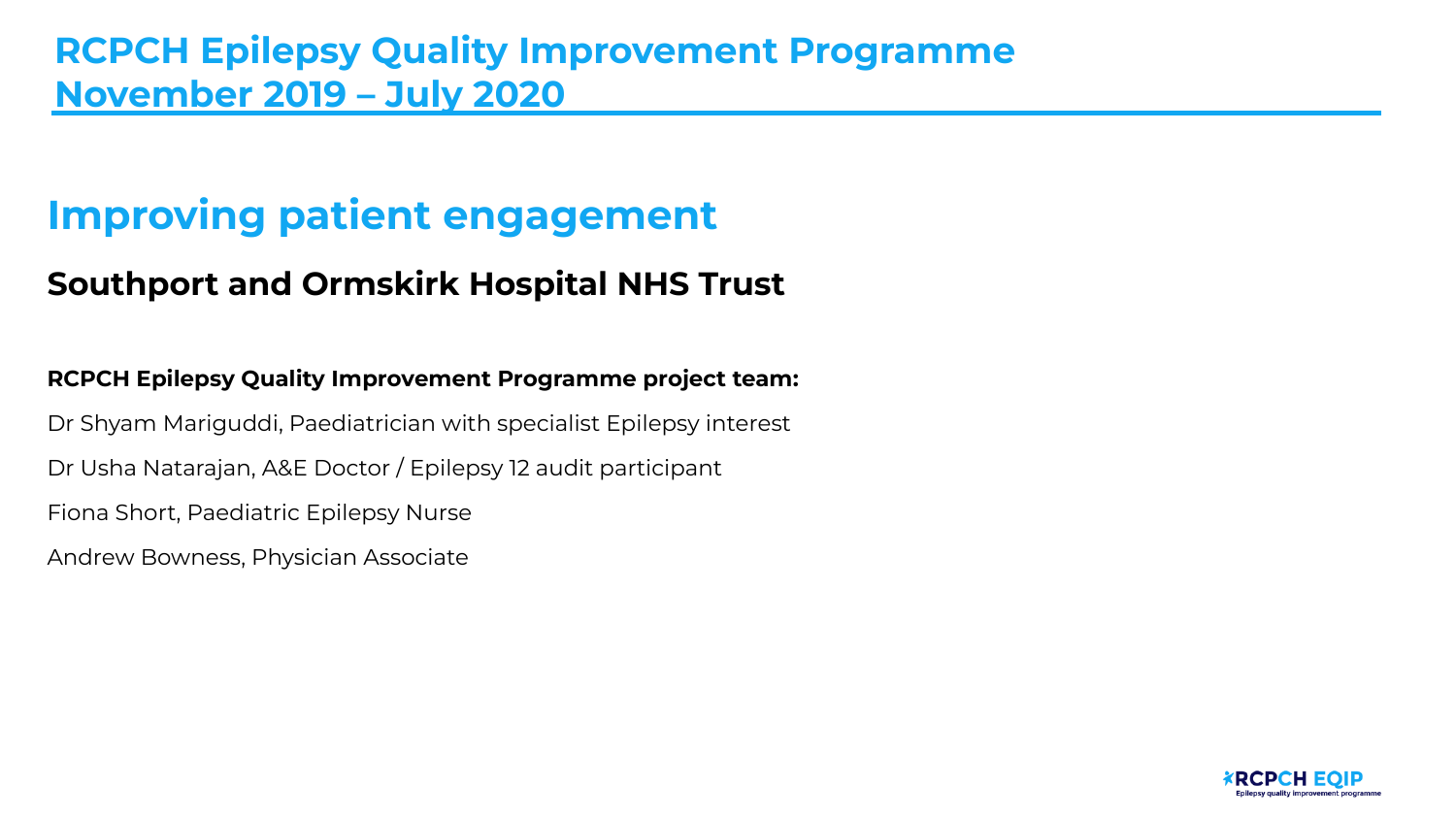

RCPCH Epilepsy Quality Improvement Programme
November 2019 – July 2020

Improving patient engagement
Southport and Ormskirk Hospital NHS Trust

RCPCH Epilepsy Quality Improvement Programme project team:
Dr Shyam Mariguddi, Paediatrician with specialist Epilepsy interest
Dr Usha Natarajan, A&E Doctor / Epilepsy 12 audit participant
Fiona Short, Paediatric Epilepsy Nurse
Andrew Bowness, Physician Associate